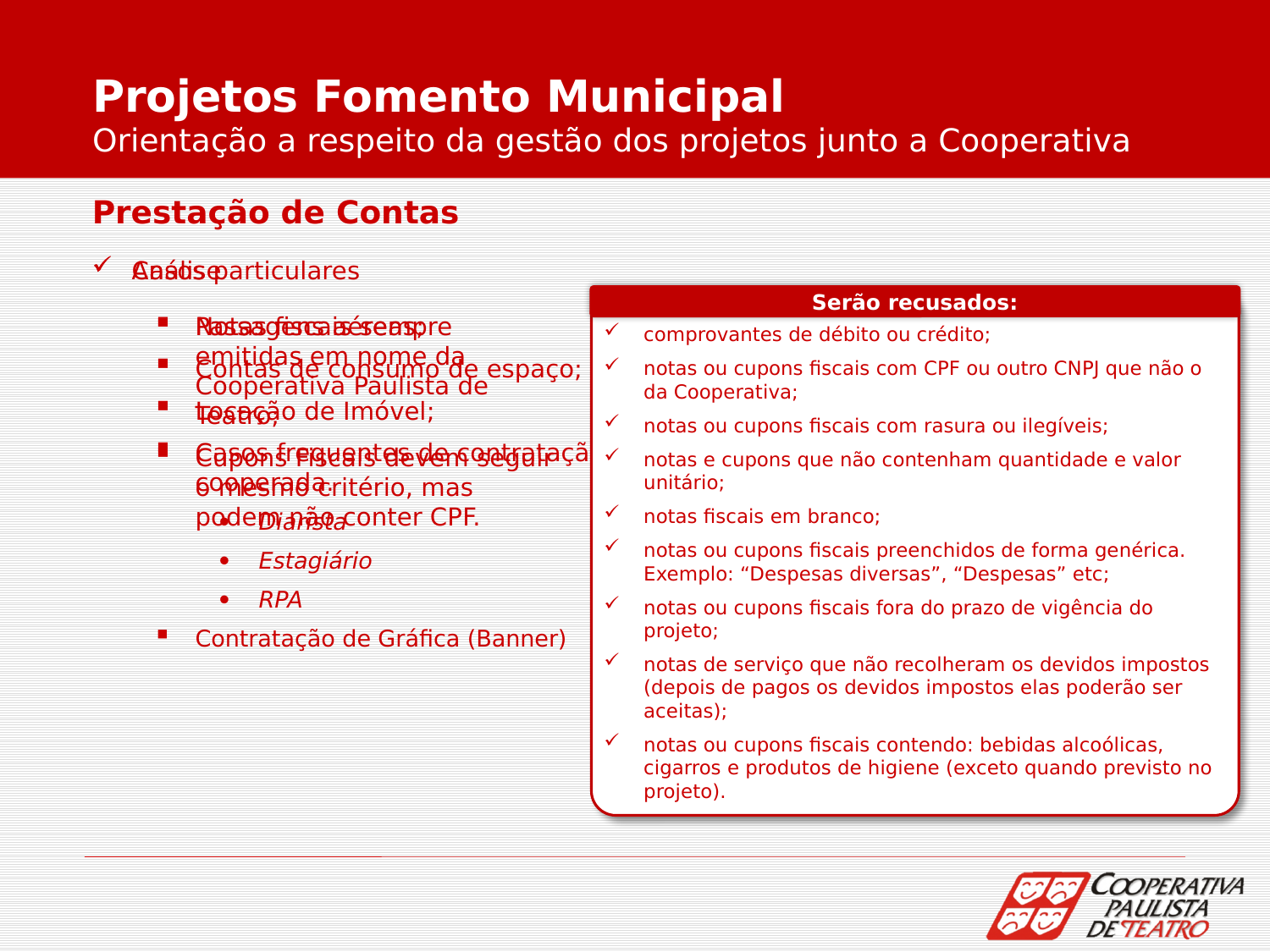

Projetos Fomento Municipal
Orientação a respeito da gestão dos projetos junto a Cooperativa
Prestação de Contas
Análise
Casos particulares
Serão recusados:

comprovantes de débito ou crédito;
notas ou cupons fiscais com CPF ou outro CNPJ que não o da Cooperativa;
notas ou cupons fiscais com rasura ou ilegíveis;
notas e cupons que não contenham quantidade e valor unitário;
notas fiscais em branco;
notas ou cupons fiscais preenchidos de forma genérica. Exemplo: “Despesas diversas”, “Despesas” etc;
notas ou cupons fiscais fora do prazo de vigência do projeto;
notas de serviço que não recolheram os devidos impostos (depois de pagos os devidos impostos elas poderão ser aceitas);
notas ou cupons fiscais contendo: bebidas alcoólicas, cigarros e produtos de higiene (exceto quando previsto no projeto).

Notas fiscais sempre emitidas em nome da Cooperativa Paulista de Teatro;
Cupons Fiscais devem seguir o mesmo critério, mas podem não conter CPF.
Passagens aéreas;
Contas de consumo de espaço;
Locação de Imóvel;
Casos frequentes de contratação mão de obra (pessoa física) não-cooperada.
Diarista
Estagiário
RPA
Contratação de Gráfica (Banner)